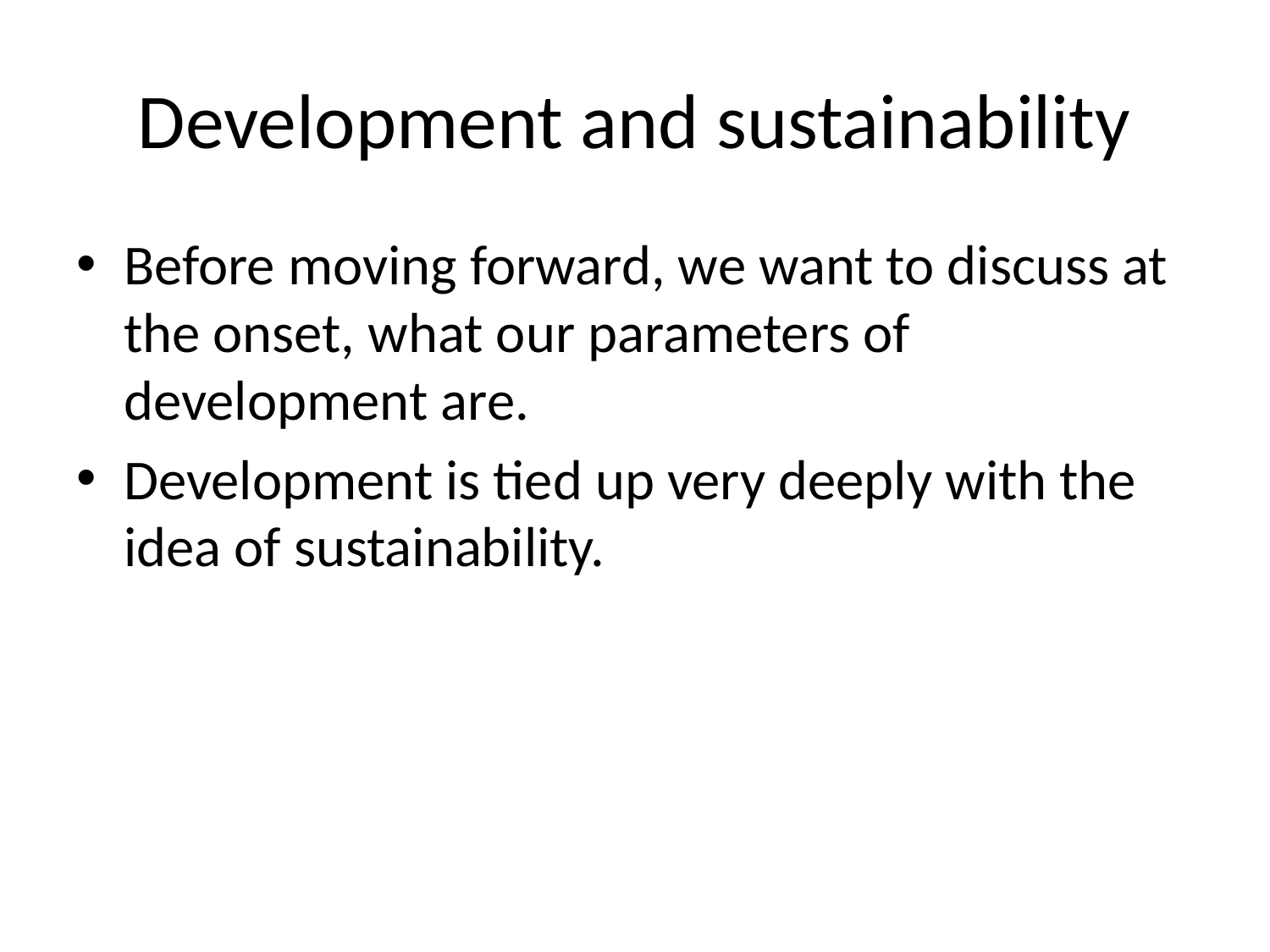

# Development and sustainability
Before moving forward, we want to discuss at the onset, what our parameters of development are.
Development is tied up very deeply with the idea of sustainability.